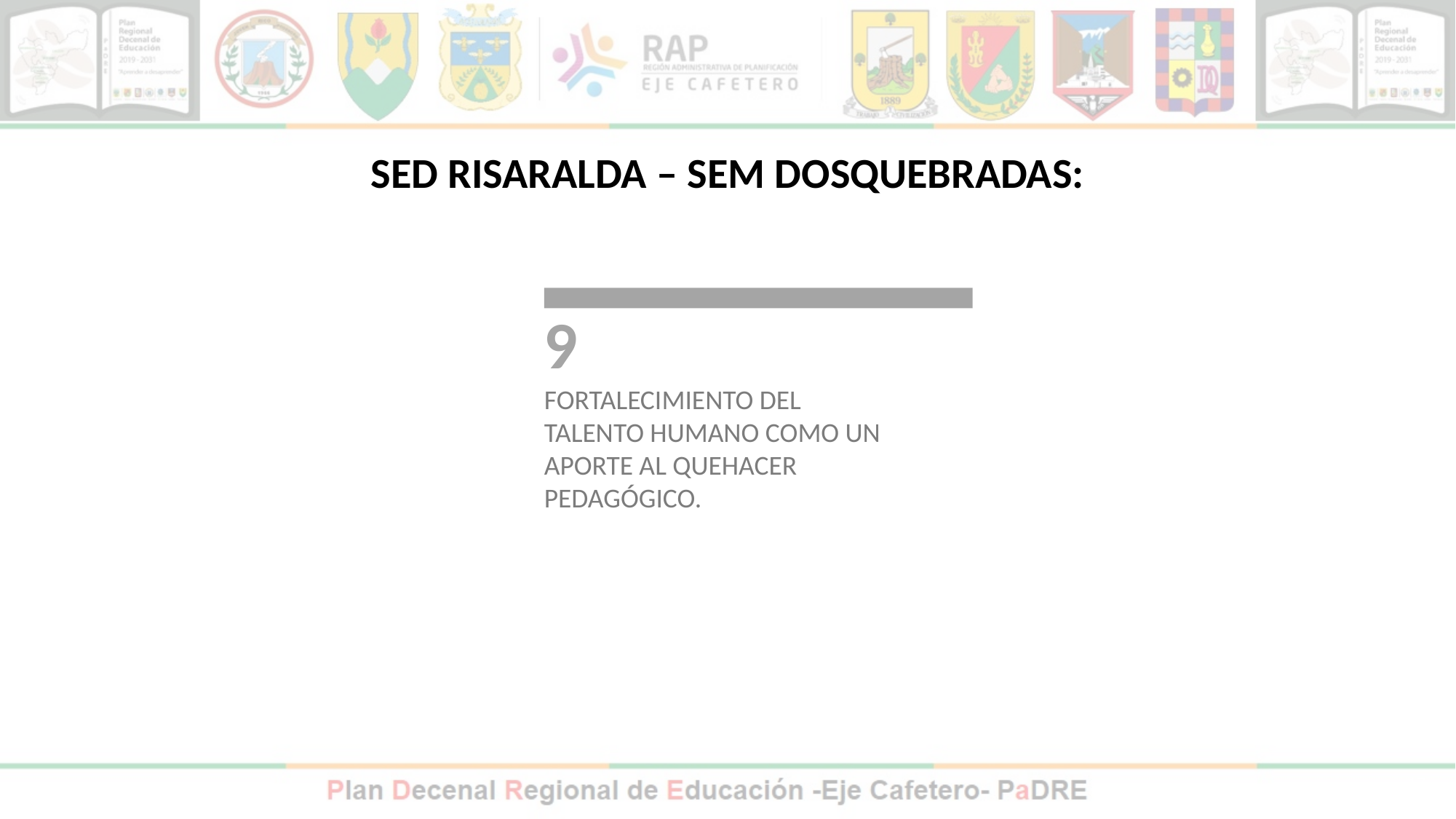

SED RISARALDA – SEM DOSQUEBRADAS:

9
FORTALECIMIENTO DEL TALENTO HUMANO COMO UN APORTE AL QUEHACER PEDAGÓGICO.
17